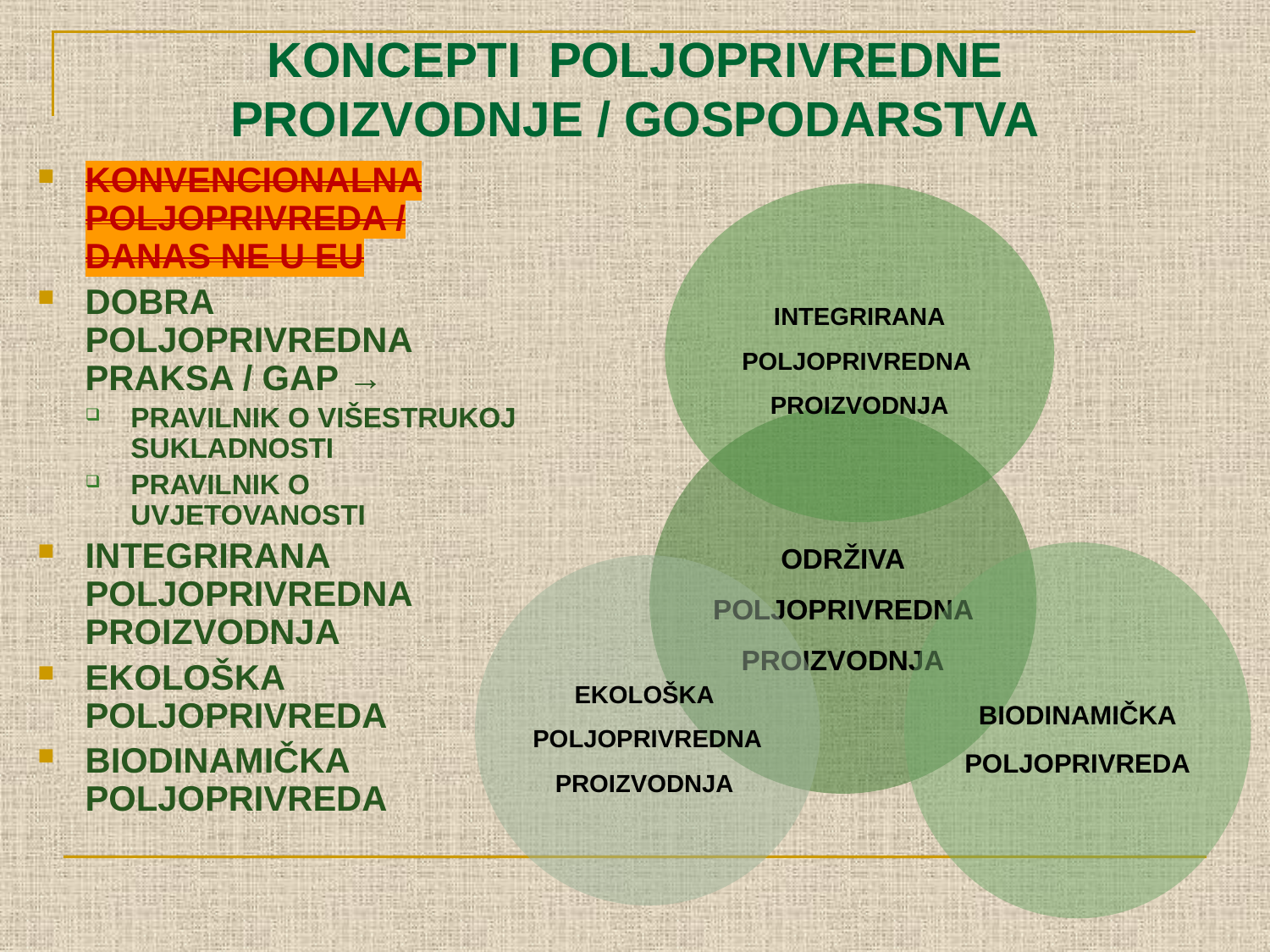

# KONCEPTI  POLJOPRIVREDNE PROIZVODNJE / GOSPODARSTVA
KONVENCIONALNA POLJOPRIVREDA / DANAS NE U EU
DOBRA POLJOPRIVREDNA PRAKSA / GAP →
PRAVILNIK O VIŠESTRUKOJ SUKLADNOSTI
PRAVILNIK O UVJETOVANOSTI
INTEGRIRANA POLJOPRIVREDNA PROIZVODNJA
EKOLOŠKA POLJOPRIVREDA
BIODINAMIČKA POLJOPRIVREDA

ODRŽIVA
POLJOPRIVREDNA PROIZVODNJA
INTEGRIRANA
POLJOPRIVREDNA
PROIZVODNJA
BIODINAMIČKA
POLJOPRIVREDA
EKOLOŠKA
POLJOPRIVREDNA
PROIZVODNJA